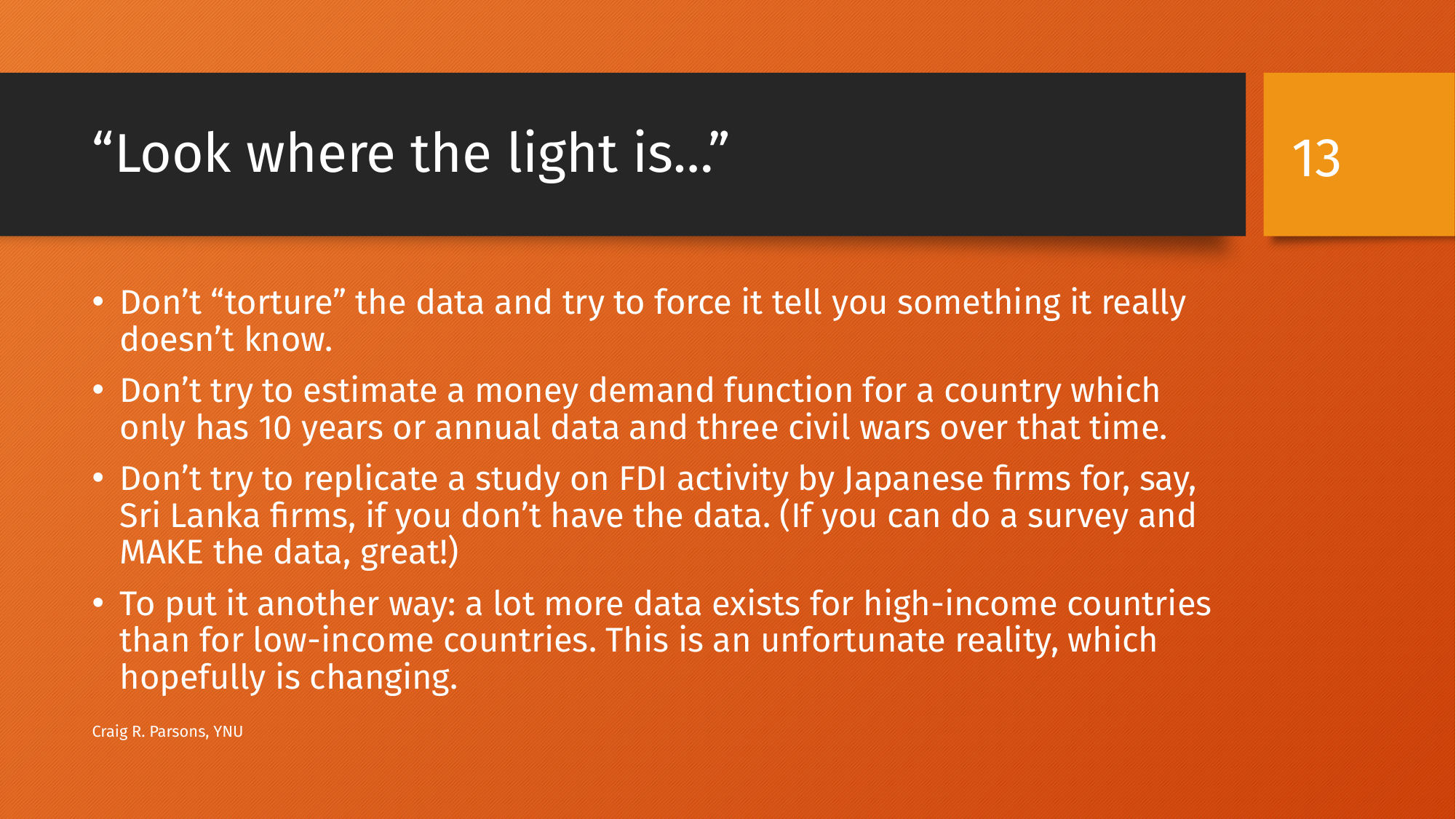

13
# “Look where the light is…”
Don’t “torture” the data and try to force it tell you something it really doesn’t know.
Don’t try to estimate a money demand function for a country which only has 10 years or annual data and three civil wars over that time.
Don’t try to replicate a study on FDI activity by Japanese firms for, say,  Sri Lanka firms, if you don’t have the data. (If you can do a survey and MAKE the data, great!)
To put it another way: a lot more data exists for high-income countries than for low-income countries. This is an unfortunate reality, which hopefully is changing.
Craig R. Parsons, YNU